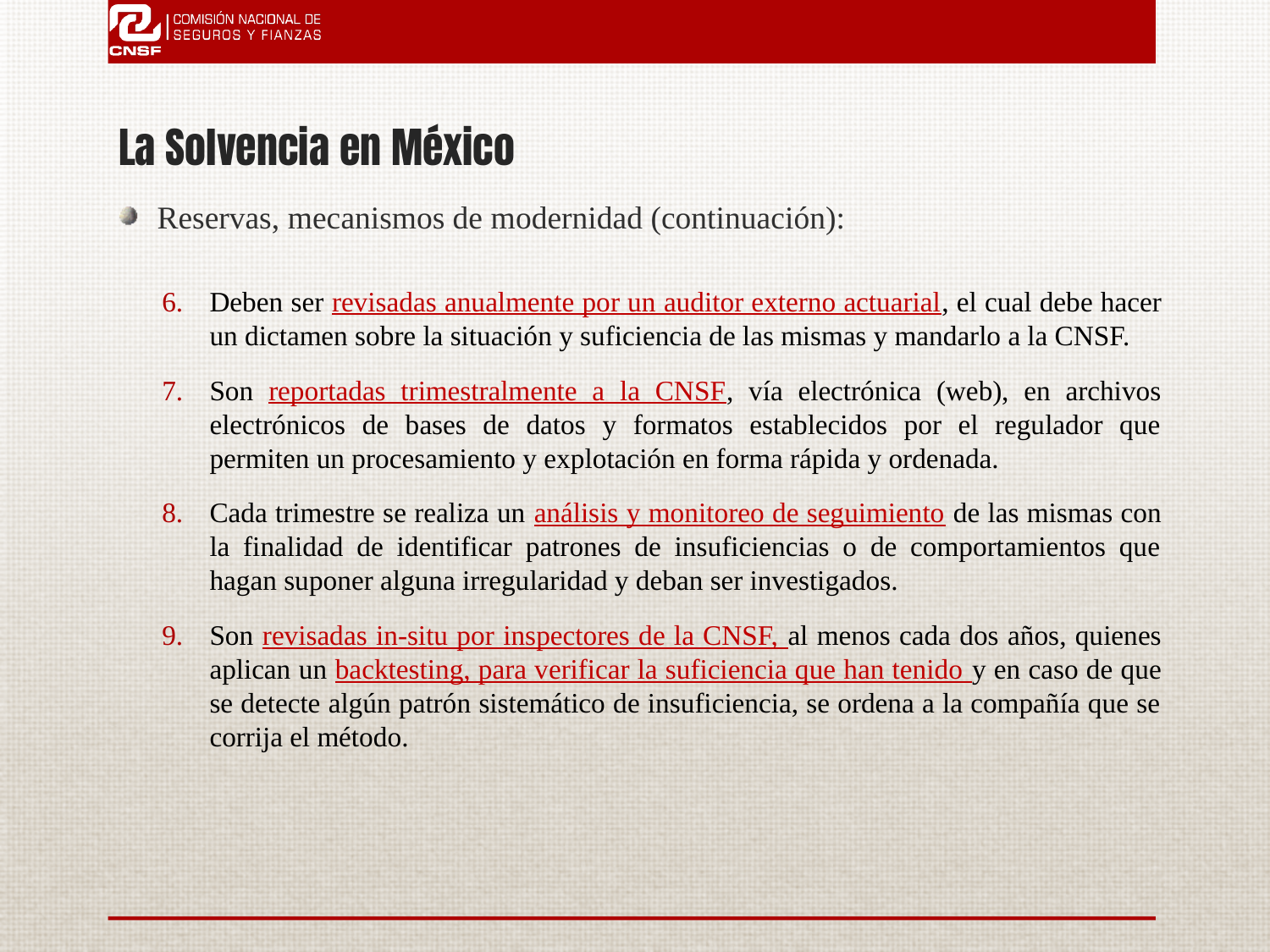

# La Solvencia en México
Reservas, mecanismos de modernidad (continuación):

Deben ser revisadas anualmente por un auditor externo actuarial, el cual debe hacer un dictamen sobre la situación y suficiencia de las mismas y mandarlo a la CNSF.
Son reportadas trimestralmente a la CNSF, vía electrónica (web), en archivos electrónicos de bases de datos y formatos establecidos por el regulador que permiten un procesamiento y explotación en forma rápida y ordenada.
Cada trimestre se realiza un análisis y monitoreo de seguimiento de las mismas con la finalidad de identificar patrones de insuficiencias o de comportamientos que hagan suponer alguna irregularidad y deban ser investigados.
Son revisadas in-situ por inspectores de la CNSF, al menos cada dos años, quienes aplican un backtesting, para verificar la suficiencia que han tenido y en caso de que se detecte algún patrón sistemático de insuficiencia, se ordena a la compañía que se corrija el método.